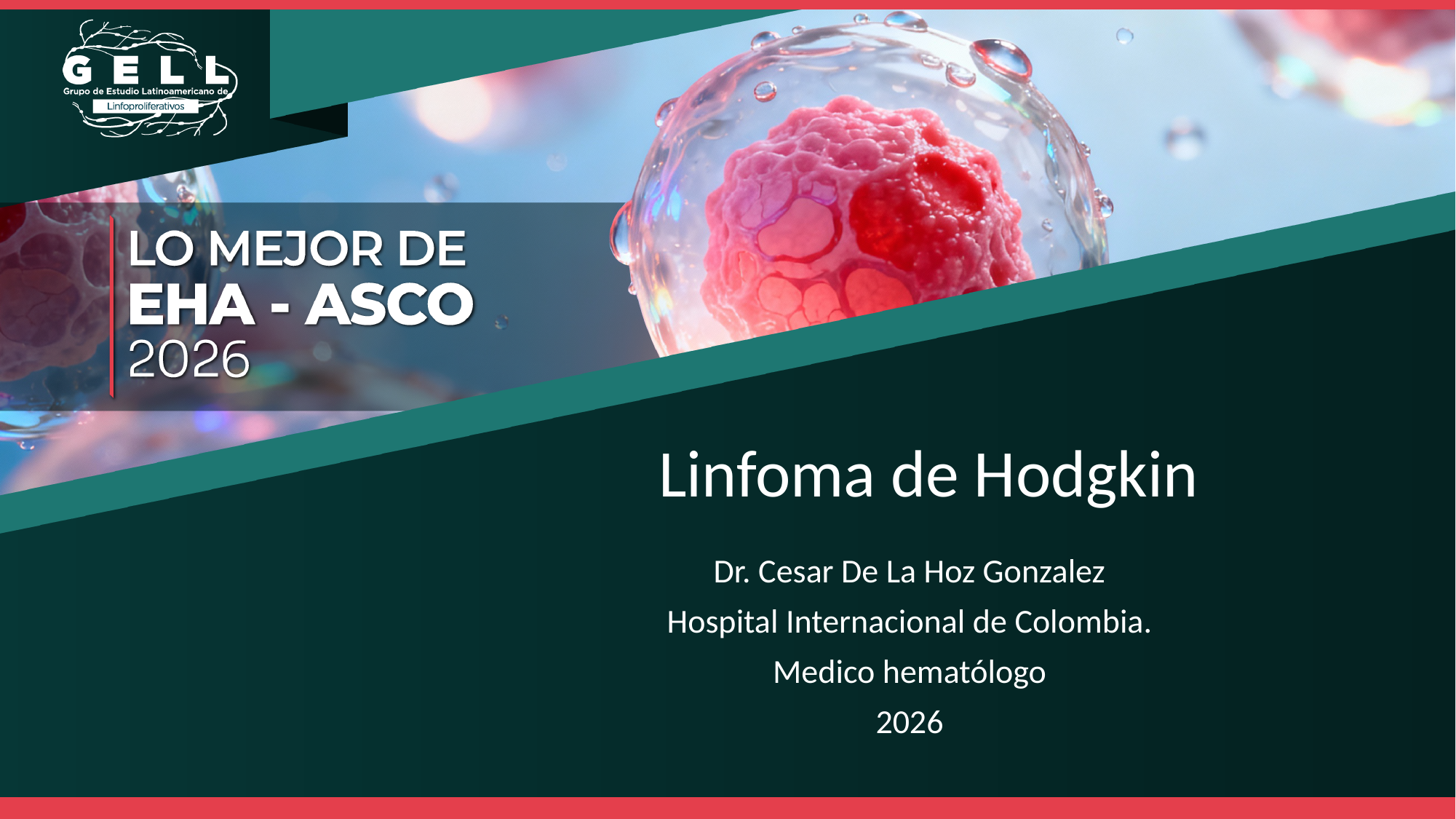

# Linfoma de Hodgkin
Dr. Cesar De La Hoz Gonzalez
Hospital Internacional de Colombia.
Medico hematólogo
2026